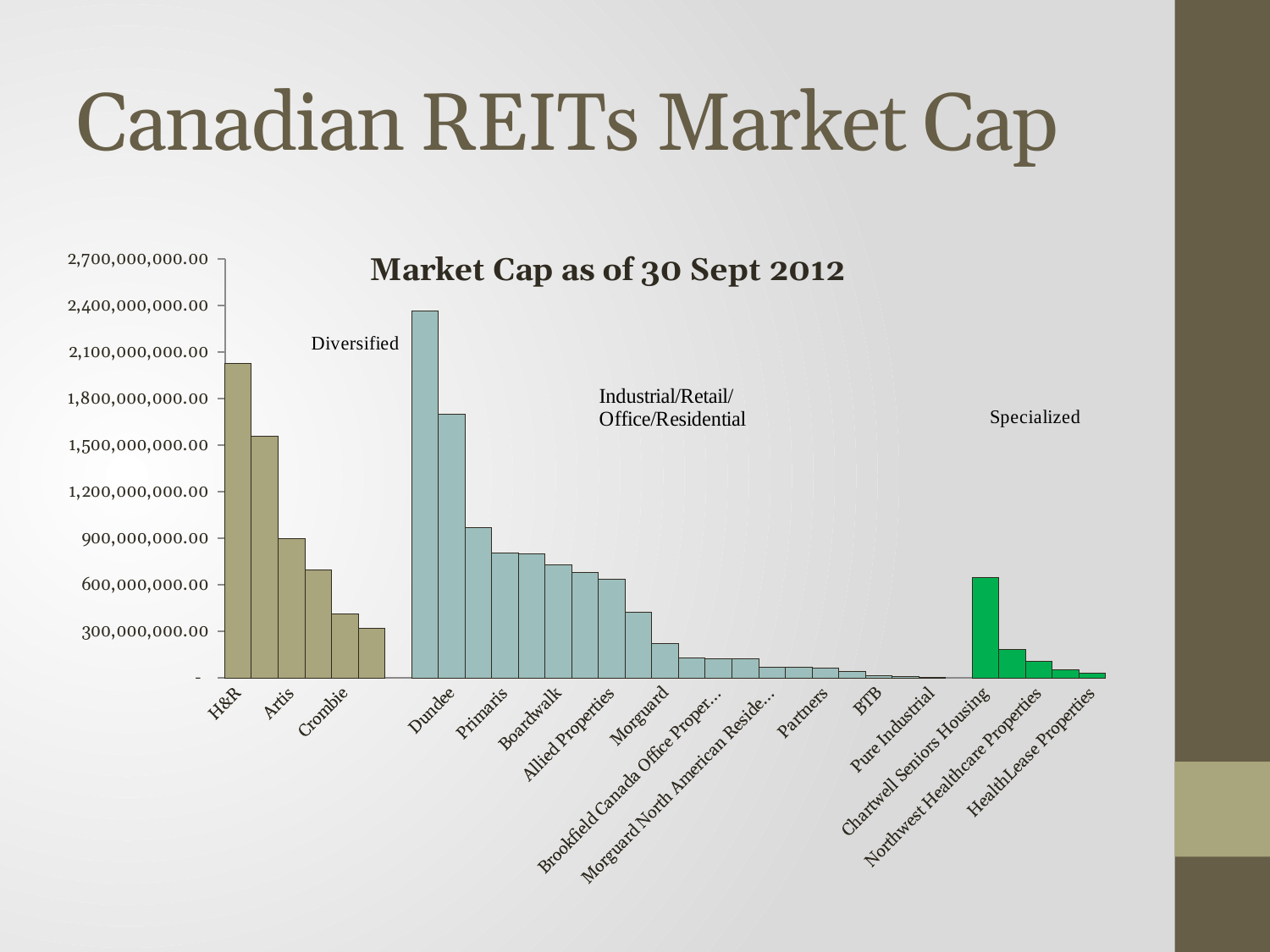

# Canadian REITs Market Cap

### Chart: Market Cap as of 30 Sept 2012

| Category | Value (C$) YTD
30-Sept-2012 |
|---|---|
| H&R | 2026184633.0 |
| Cominar | 1556946378.5 |
| Artis | 896571705.5 |
| Canadian | 695762926.5 |
| Crombie | 411225025.0 |
| Dundee International | 318207137.0 |
|  | None |
| Riocan | 2367550539.0 |
| Dundee | 1702974140.5 |
| Calloway | 970994991.5 |
| Primaris | 803967883.0 |
| TransGlobe Apartment | 799751932.0 |
| Boardwalk | 731977615.0 |
| Canadian Apartment Properties | 680391126.0 |
| Allied Properties | 634020287.0 |
| Northern Property | 423539333.5 |
| Morguard | 222786024.5 |
| Temple | 126605831.5 |
| Brookfield Canada Office Properties | 124291862.5 |
| Retrocom Mid-Market | 123389735.0 |
| Morguard North American Residential | 70610695.0 |
| InterRent | 66511299.0 |
| Partners | 62163876.0 |
| KEYreit | 43062048.0 |
| BTB | 15363289.5 |
| Lanesborough | 8078649.0 |
| Pure Industrial | 4080823.5 |
|  | None |
| Chartwell Seniors Housing | 646480450.0 |
| InnVest | 186589085.0 |
| Northwest Healthcare Properties | 108285826.0 |
| Holloway Lodging | 55113100.5 |
| HealthLease Properties | 33554281.5 |